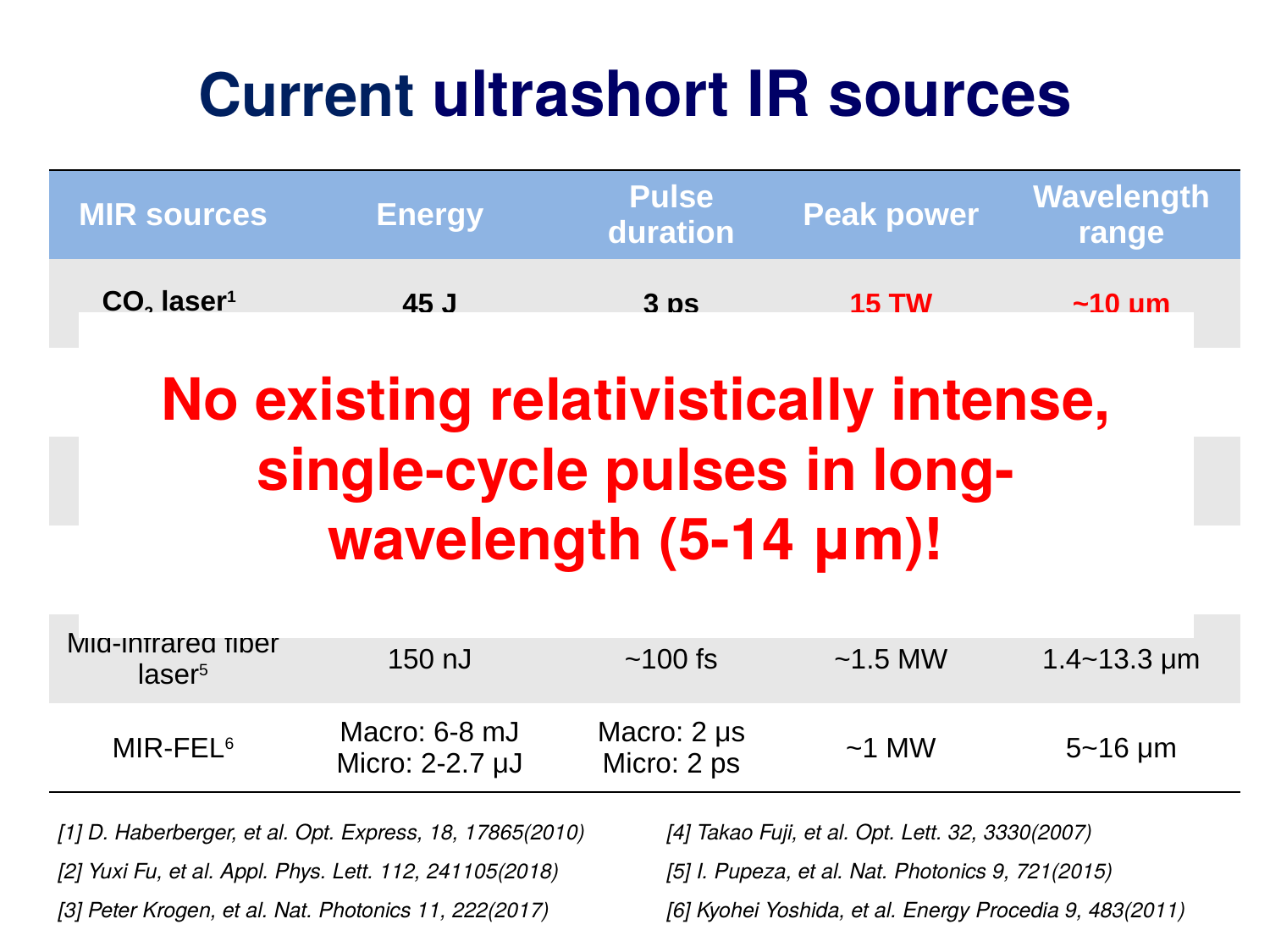

# Current ultrashort IR sources
| MIR sources | Energy | Pulse duration | Peak power | Wavelength range |
| --- | --- | --- | --- | --- |
| CO2 laser1 | 45 J | 3 ps | 15 TW | ~10 μm |
| OPCPA2 | 31 mJ | 70 fs | 300 GW | 3.1~3.6 μm |
| DFG3 | 1.5 μJ | 11 fs | 136 MW | 1.8-4.4 μm |
| Two-color filamentation4 | 1.5 μJ | 13 fs | 115 MW | 2.5~5.5 μm |
| Mid-infrared fiber laser5 | 150 nJ | ~100 fs | ~1.5 MW | 1.4~13.3 μm |
| MIR-FEL6 | Macro: 6-8 mJ Micro: 2-2.7 μJ | Macro: 2 μs Micro: 2 ps | ~1 MW | 5~16 μm |
No existing relativistically intense, single-cycle pulses in long-wavelength (5-14 μm)!

[1] D. Haberberger, et al. Opt. Express, 18, 17865(2010)
[2] Yuxi Fu, et al. Appl. Phys. Lett. 112, 241105(2018)
[3] Peter Krogen, et al. Nat. Photonics 11, 222(2017)

[4] Takao Fuji, et al. Opt. Lett. 32, 3330(2007)
[5] I. Pupeza, et al. Nat. Photonics 9, 721(2015)
[6] Kyohei Yoshida, et al. Energy Procedia 9, 483(2011)